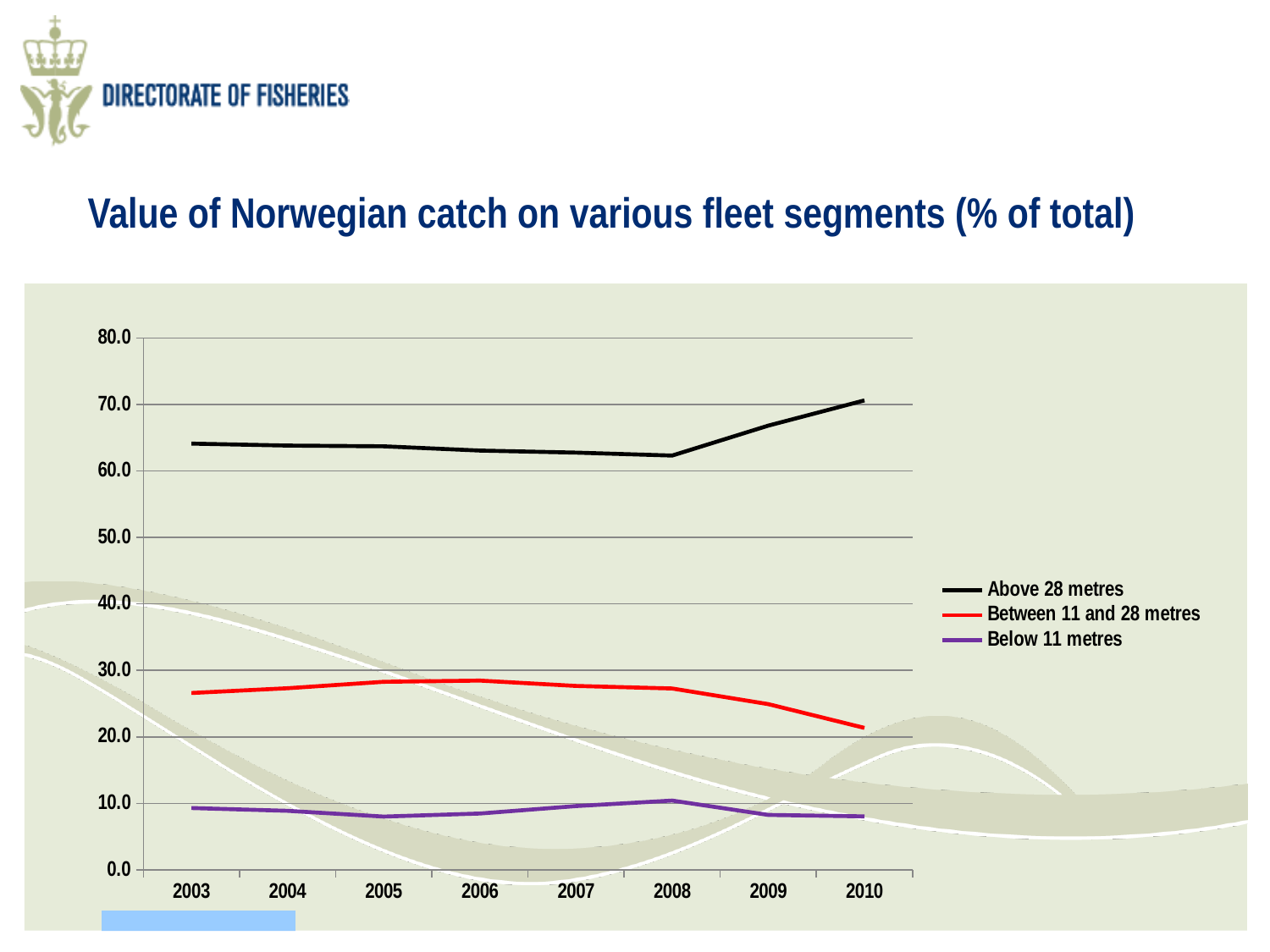

# Value of Norwegian catch on various fleet segments (% of total)

### Chart

| Category | Above 28 metres | Between 11 and 28 metres | Below 11 metres |
|---|---|---|---|
| 2003 | 64.09649106952901 | 26.60118032074353 | 9.302328609727432 |
| 2004 | 63.808757604543985 | 27.310615035407874 | 8.880627360048145 |
| 2005 | 63.693361099750526 | 28.28589753200993 | 8.020741368239495 |
| 2006 | 63.05500292292341 | 28.46606273193301 | 8.478934345143573 |
| 2007 | 62.74470969690516 | 27.65638388597061 | 9.598906417124248 |
| 2008 | 62.301525416220024 | 27.274116202613587 | 10.424358381166368 |
| 2009 | 66.80218837762689 | 24.92641248479471 | 8.271399137578083 |
| 2010 | 70.59900416538213 | 21.34930857181513 | 8.051687262802757 |